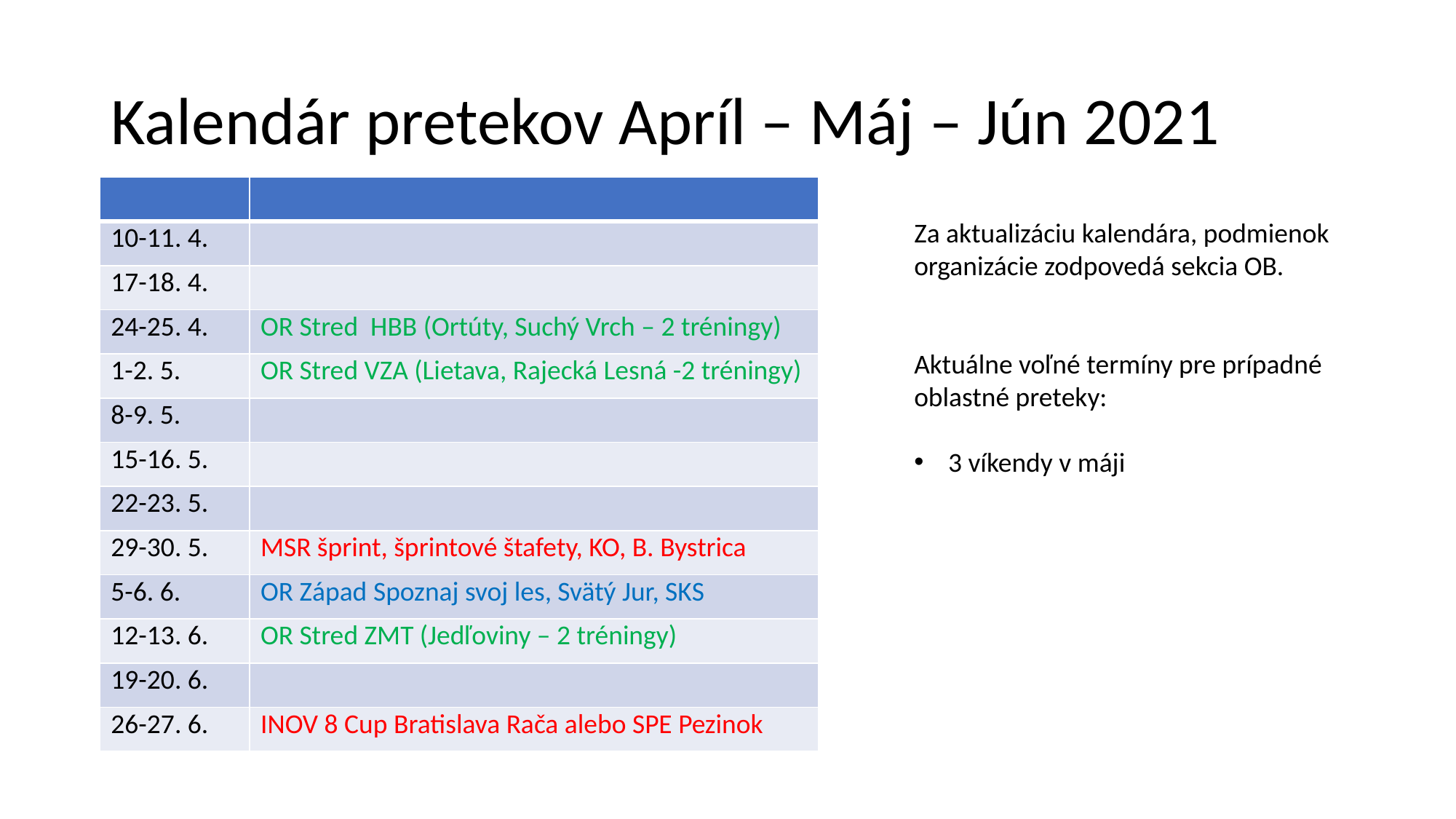

# Kalendár pretekov Apríl – Máj – Jún 2021
|  |  |
| --- | --- |
| 10-11. 4. |  |
| 17-18. 4. |  |
| 24-25. 4. | OR Stred HBB (Ortúty, Suchý Vrch – 2 tréningy) |
| 1-2. 5. | OR Stred VZA (Lietava, Rajecká Lesná -2 tréningy) |
| 8-9. 5. |  |
| 15-16. 5. |  |
| 22-23. 5. |  |
| 29-30. 5. | MSR šprint, šprintové štafety, KO, B. Bystrica |
| 5-6. 6. | OR Západ Spoznaj svoj les, Svätý Jur, SKS |
| 12-13. 6. | OR Stred ZMT (Jedľoviny – 2 tréningy) |
| 19-20. 6. |  |
| 26-27. 6. | INOV 8 Cup Bratislava Rača alebo SPE Pezinok |

Za aktualizáciu kalendára, podmienok organizácie zodpovedá sekcia OB.

Aktuálne voľné termíny pre prípadné oblastné preteky:

3 víkendy v máji